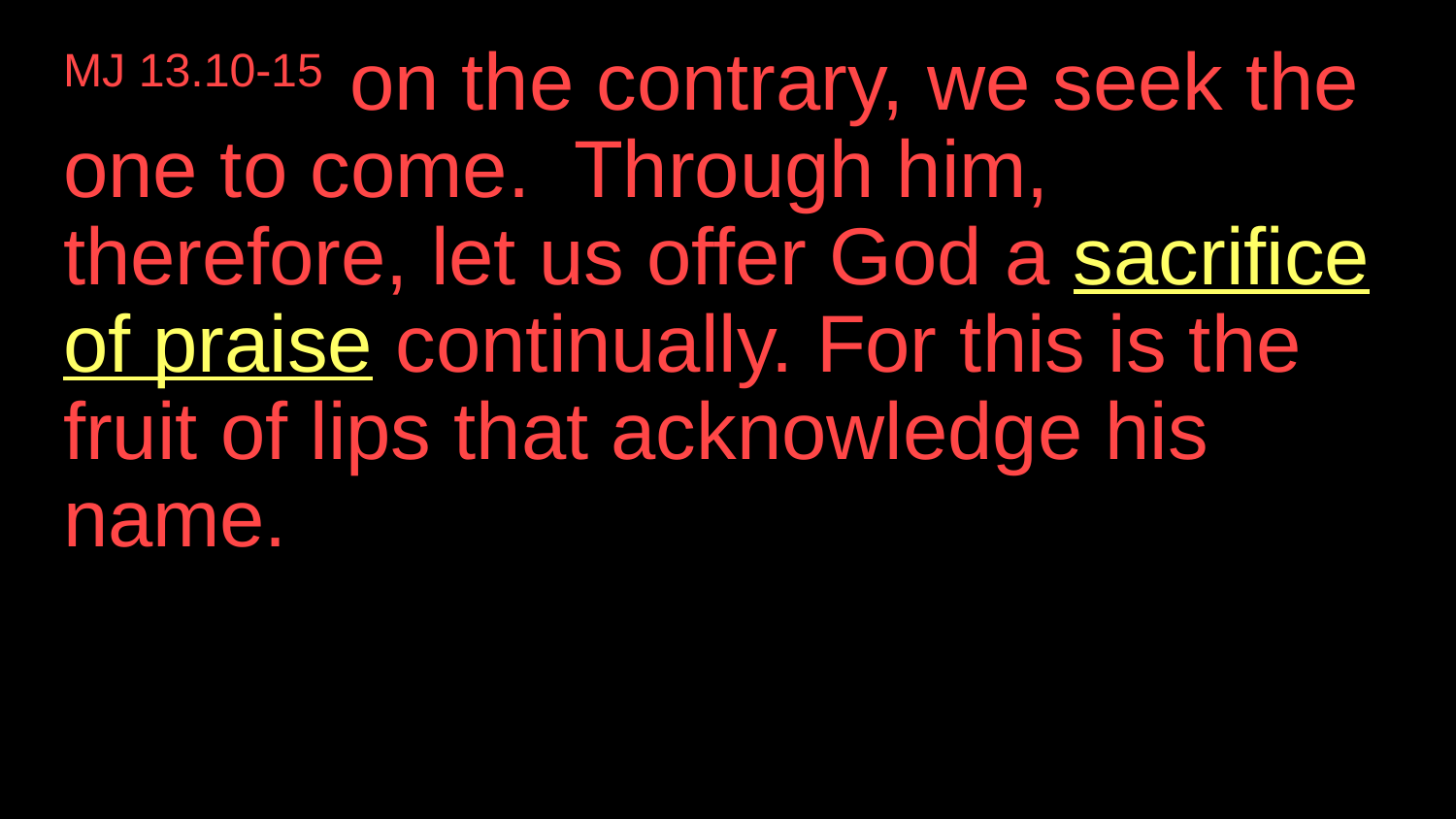

MJ 13.10-15  on the contrary, we seek the one to come.  Through him, therefore, let us offer God a sacrifice of praise continually. For this is the fruit of lips that acknowledge his name.